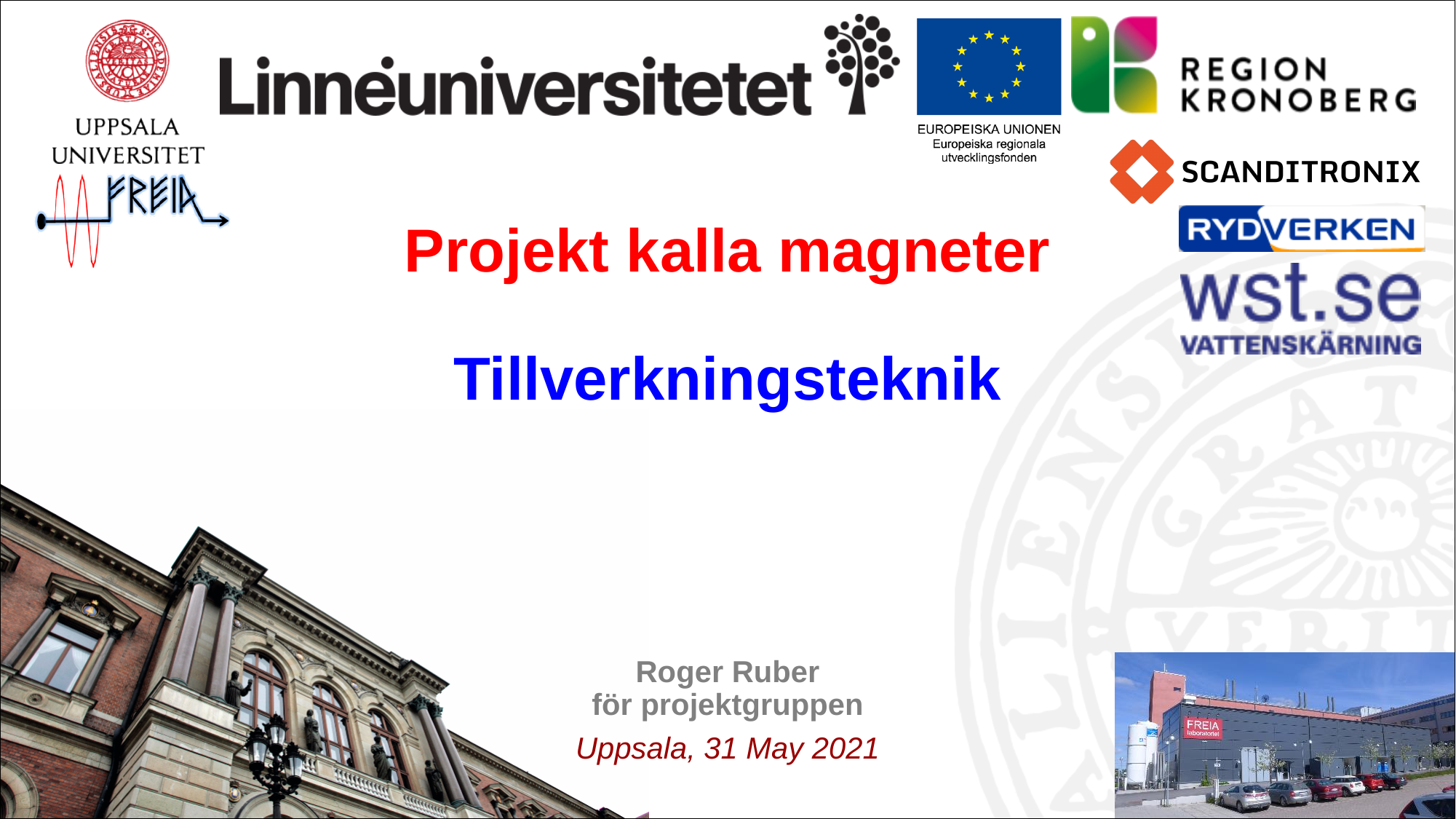

# Projekt kalla magneter
Tillverkningsteknik
Roger Ruber
för projektgruppen
Uppsala, 31 May 2021